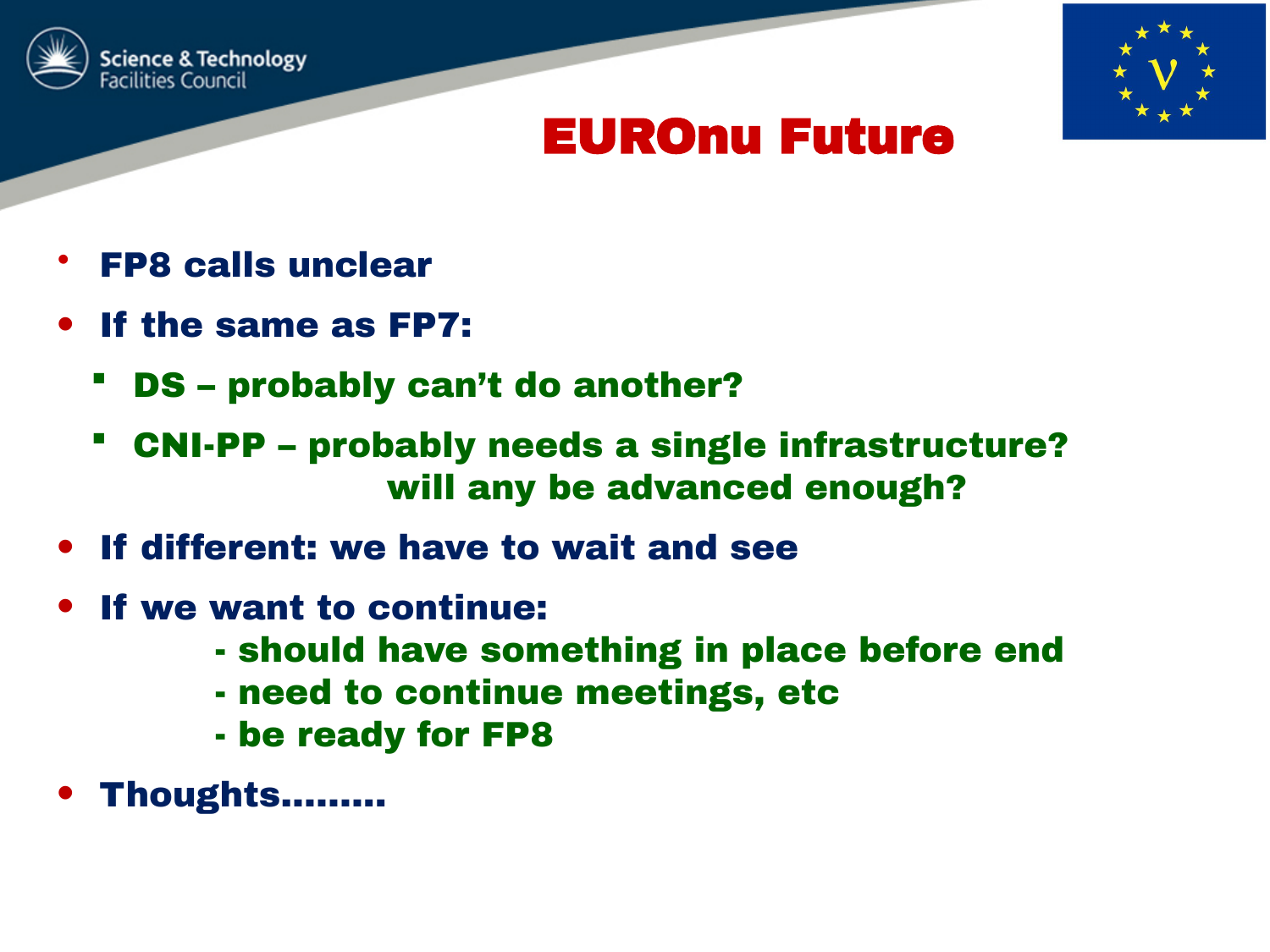

# EUROnu Future
 FP8 calls unclear
 If the same as FP7:
 DS – probably can’t do another?
 CNI-PP – probably needs a single infrastructure?			 will any be advanced enough?
 If different: we have to wait and see
 If we want to continue:							- should have something in place before end			- need to continue meetings, etc					- be ready for FP8
 Thoughts.........